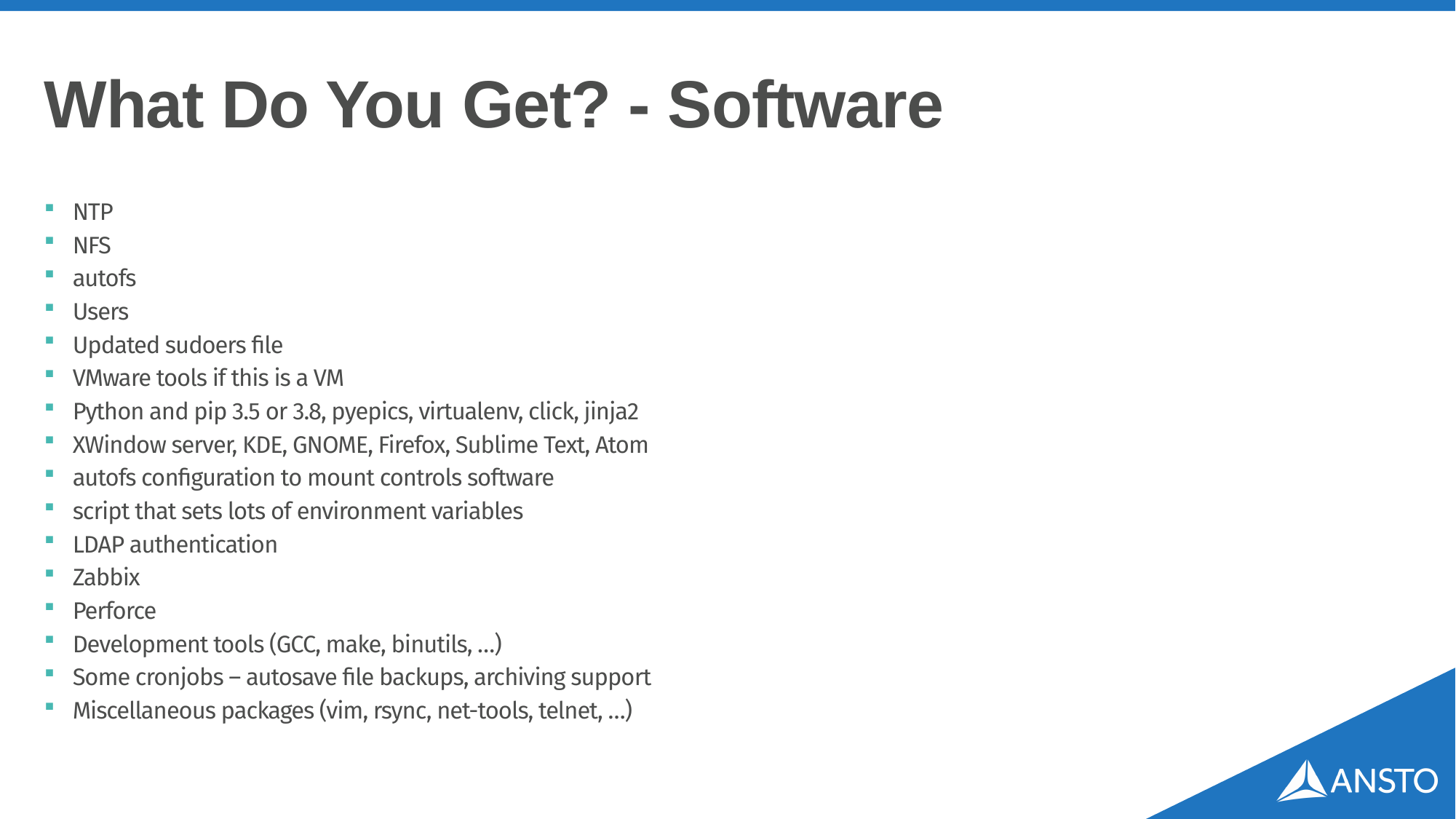

# What Do You Get? - Software
NTP
NFS
autofs
Users
Updated sudoers file
VMware tools if this is a VM
Python and pip 3.5 or 3.8, pyepics, virtualenv, click, jinja2
XWindow server, KDE, GNOME, Firefox, Sublime Text, Atom
autofs configuration to mount controls software
script that sets lots of environment variables
LDAP authentication
Zabbix
Perforce
Development tools (GCC, make, binutils, …)
Some cronjobs – autosave file backups, archiving support
Miscellaneous packages (vim, rsync, net-tools, telnet, …)